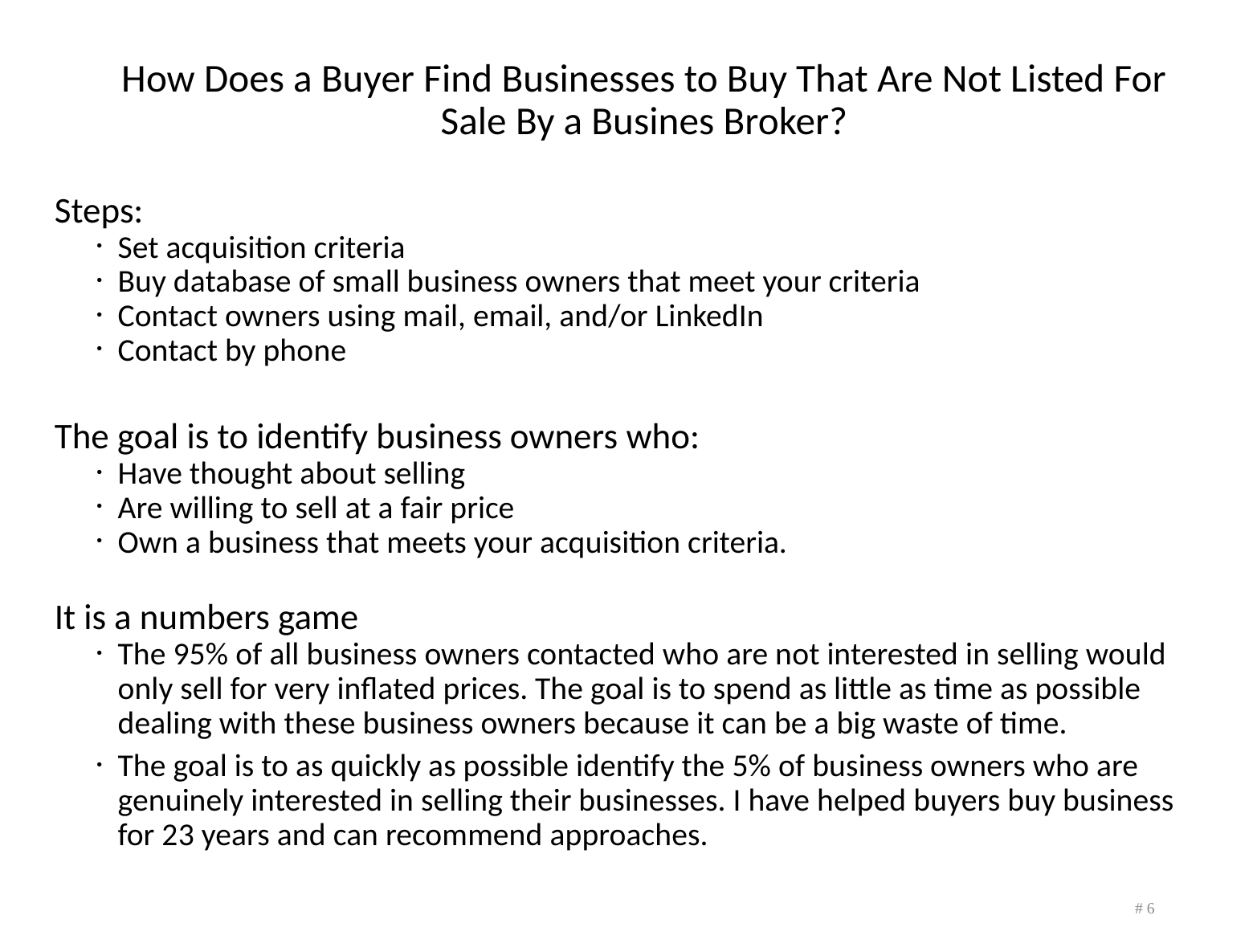

# How Does a Buyer Find Businesses to Buy That Are Not Listed For Sale By a Busines Broker?

Steps:
Set acquisition criteria
Buy database of small business owners that meet your criteria
Contact owners using mail, email, and/or LinkedIn
Contact by phone

The goal is to identify business owners who:
Have thought about selling
Are willing to sell at a fair price
Own a business that meets your acquisition criteria.

It is a numbers game
The 95% of all business owners contacted who are not interested in selling would only sell for very inflated prices. The goal is to spend as little as time as possible dealing with these business owners because it can be a big waste of time.
The goal is to as quickly as possible identify the 5% of business owners who are genuinely interested in selling their businesses. I have helped buyers buy business for 23 years and can recommend approaches.

# 6